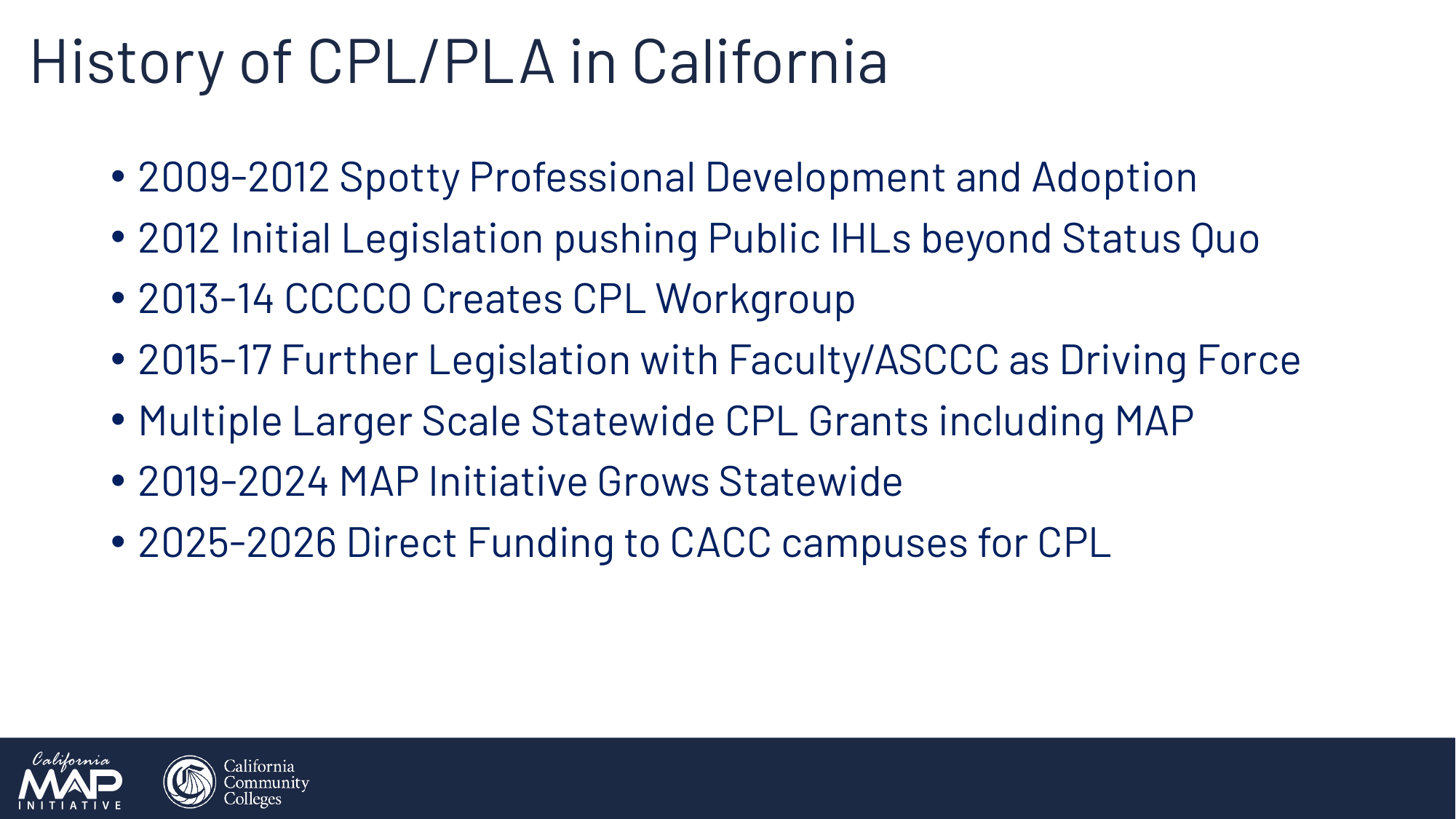

History of CPL/PLA in California
2009-2012 Spotty Professional Development and Adoption
2012 Initial Legislation pushing Public IHLs beyond Status Quo
2013-14 CCCCO Creates CPL Workgroup
2015-17 Further Legislation with Faculty/ASCCC as Driving Force
Multiple Larger Scale Statewide CPL Grants including MAP
2019-2024 MAP Initiative Grows Statewide
2025-2026 Direct Funding to CACC campuses for CPL